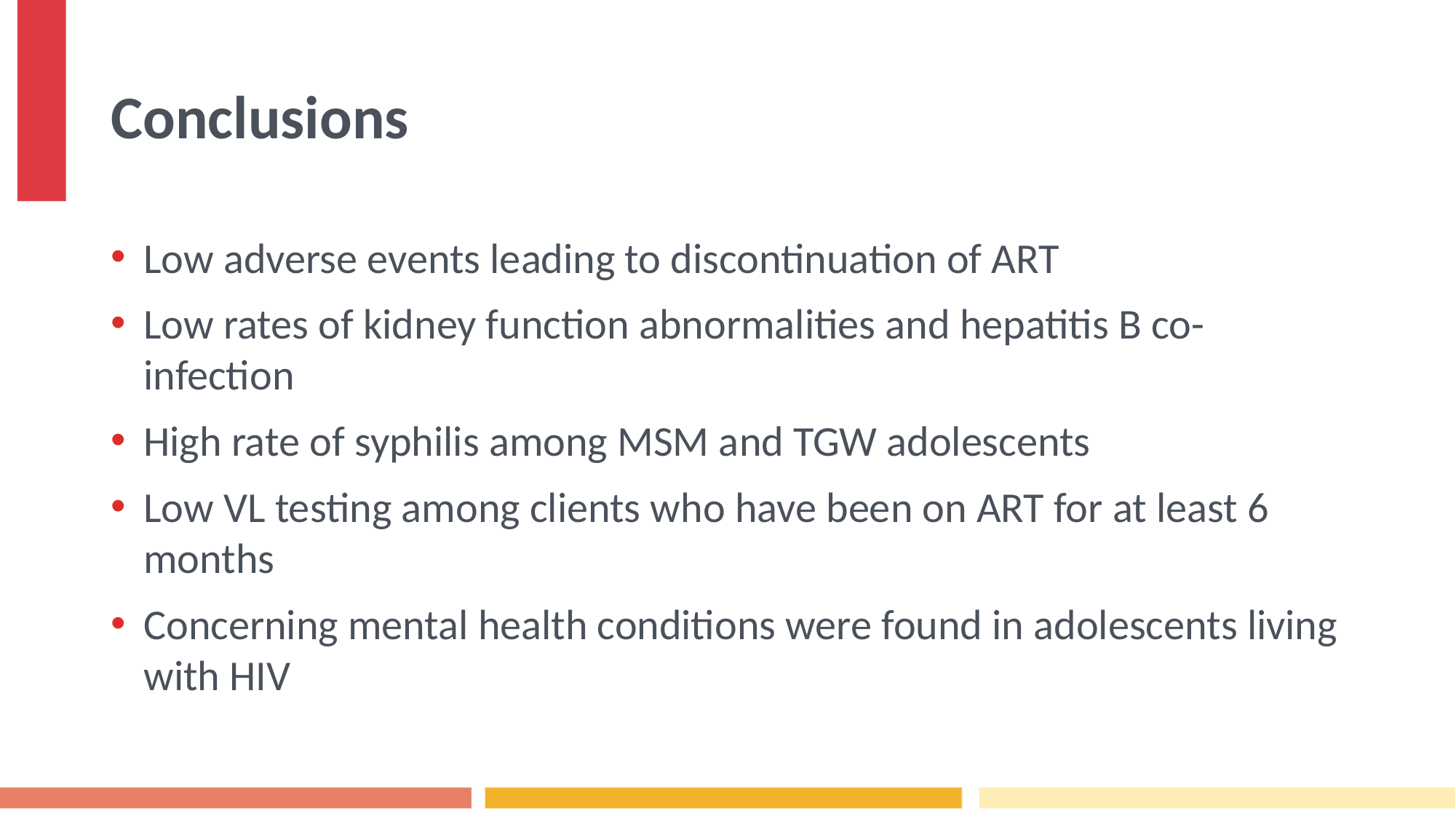

# Conclusions
Low adverse events leading to discontinuation of ART
Low rates of kidney function abnormalities and hepatitis B co-infection
High rate of syphilis among MSM and TGW adolescents
Low VL testing among clients who have been on ART for at least 6 months
Concerning mental health conditions were found in adolescents living with HIV